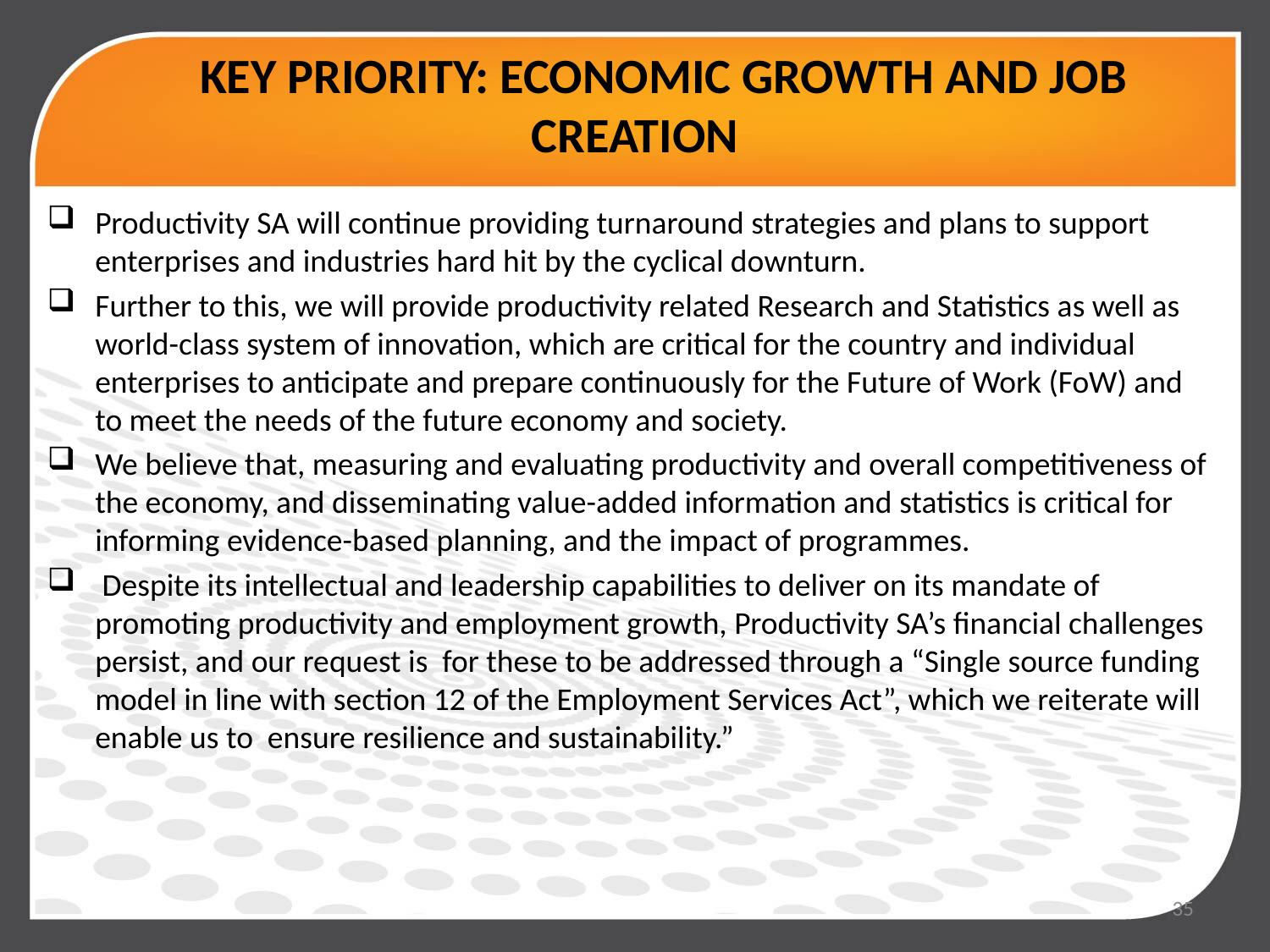

# KEY PRIORITY: ECONOMIC GROWTH AND JOB CREATION
Productivity SA will continue providing turnaround strategies and plans to support enterprises and industries hard hit by the cyclical downturn.
Further to this, we will provide productivity related Research and Statistics as well as world-class system of innovation, which are critical for the country and individual enterprises to anticipate and prepare continuously for the Future of Work (FoW) and to meet the needs of the future economy and society.
We believe that, measuring and evaluating productivity and overall competitiveness of the economy, and disseminating value-added information and statistics is critical for informing evidence-based planning, and the impact of programmes.
 Despite its intellectual and leadership capabilities to deliver on its mandate of promoting productivity and employment growth, Productivity SA’s financial challenges persist, and our request is  for these to be addressed through a “Single source funding model in line with section 12 of the Employment Services Act”, which we reiterate will enable us to  ensure resilience and sustainability.”

35